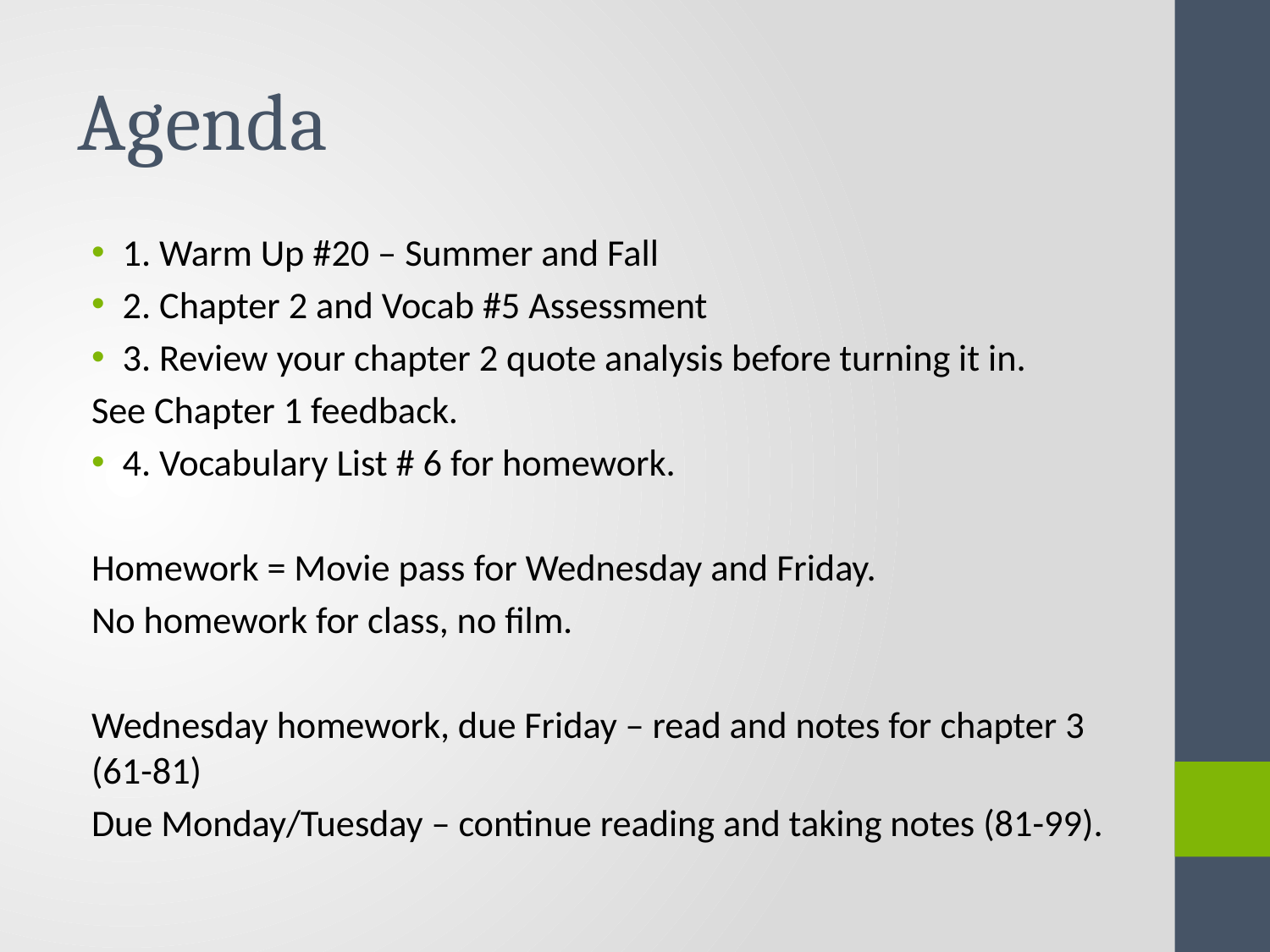

# Agenda
1. Warm Up #20 – Summer and Fall
2. Chapter 2 and Vocab #5 Assessment
3. Review your chapter 2 quote analysis before turning it in.
See Chapter 1 feedback.
4. Vocabulary List # 6 for homework.

Homework = Movie pass for Wednesday and Friday.
No homework for class, no film.

Wednesday homework, due Friday – read and notes for chapter 3 (61-81)
Due Monday/Tuesday – continue reading and taking notes (81-99).